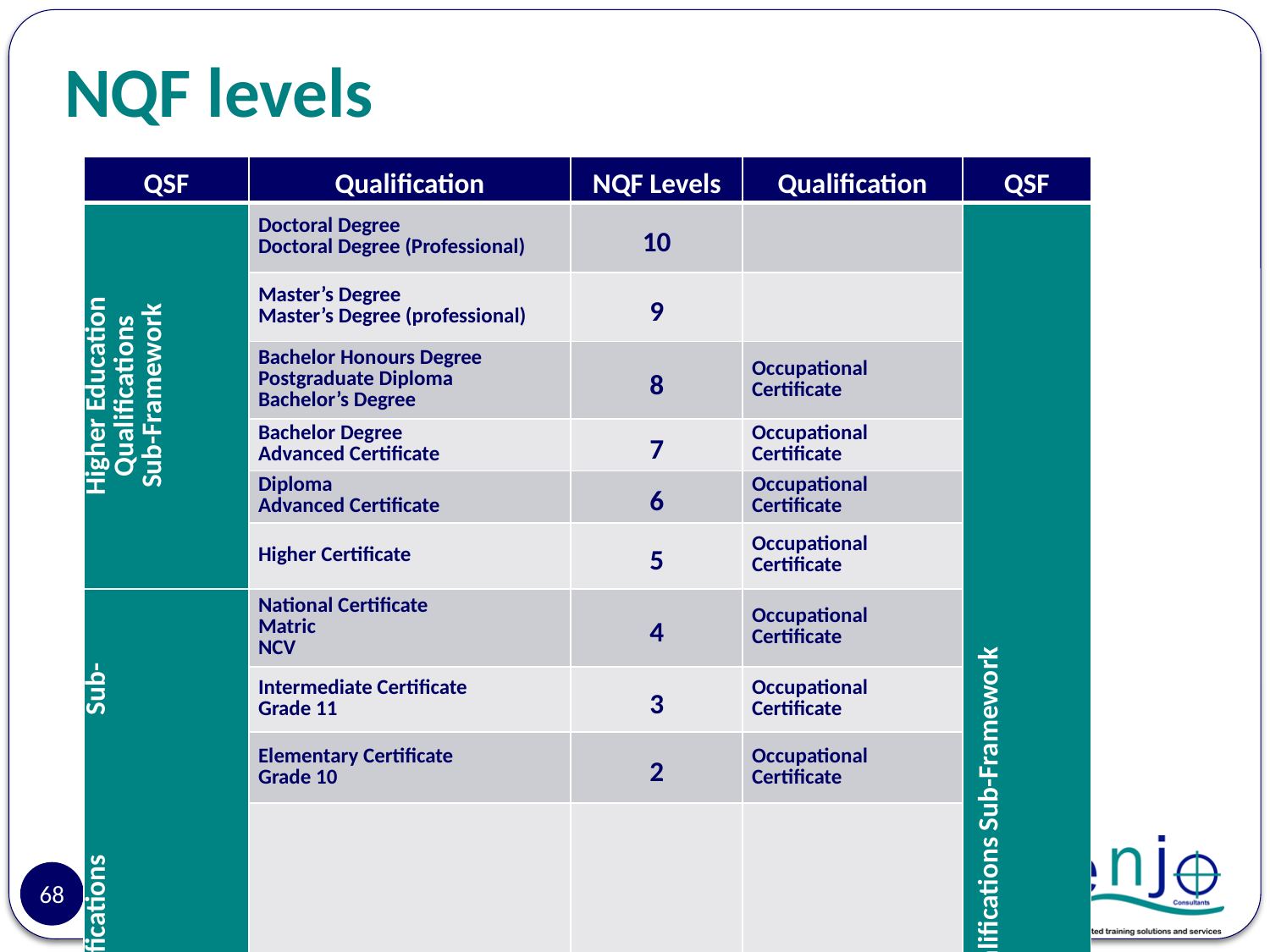

# NQF levels
| QSF | Qualification | NQF Levels | Qualification | QSF |
| --- | --- | --- | --- | --- |
| Higher Education Qualifications Sub-Framework | Doctoral Degree Doctoral Degree (Professional) | 10 |  | Occupational Qualifications Sub-Framework |
|  | Master’s Degree Master’s Degree (professional) | 9 |  |  |
|  | Bachelor Honours Degree Postgraduate Diploma Bachelor’s Degree | 8 | Occupational Certificate |  |
|  | Bachelor Degree Advanced Certificate | 7 | Occupational Certificate |  |
|  | Diploma Advanced Certificate | 6 | Occupational Certificate |  |
|  | Higher Certificate | 5 | Occupational Certificate |  |
| General and Further Education and Training Qualifications Sub-framework | National Certificate Matric NCV | 4 | Occupational Certificate |  |
|  | Intermediate Certificate Grade 11 | 3 | Occupational Certificate |  |
|  | Elementary Certificate Grade 10 | 2 | Occupational Certificate |  |
|  | General Certificate Grade 9 AET Level 4 | 1 | Occupational Certificate |  |

68